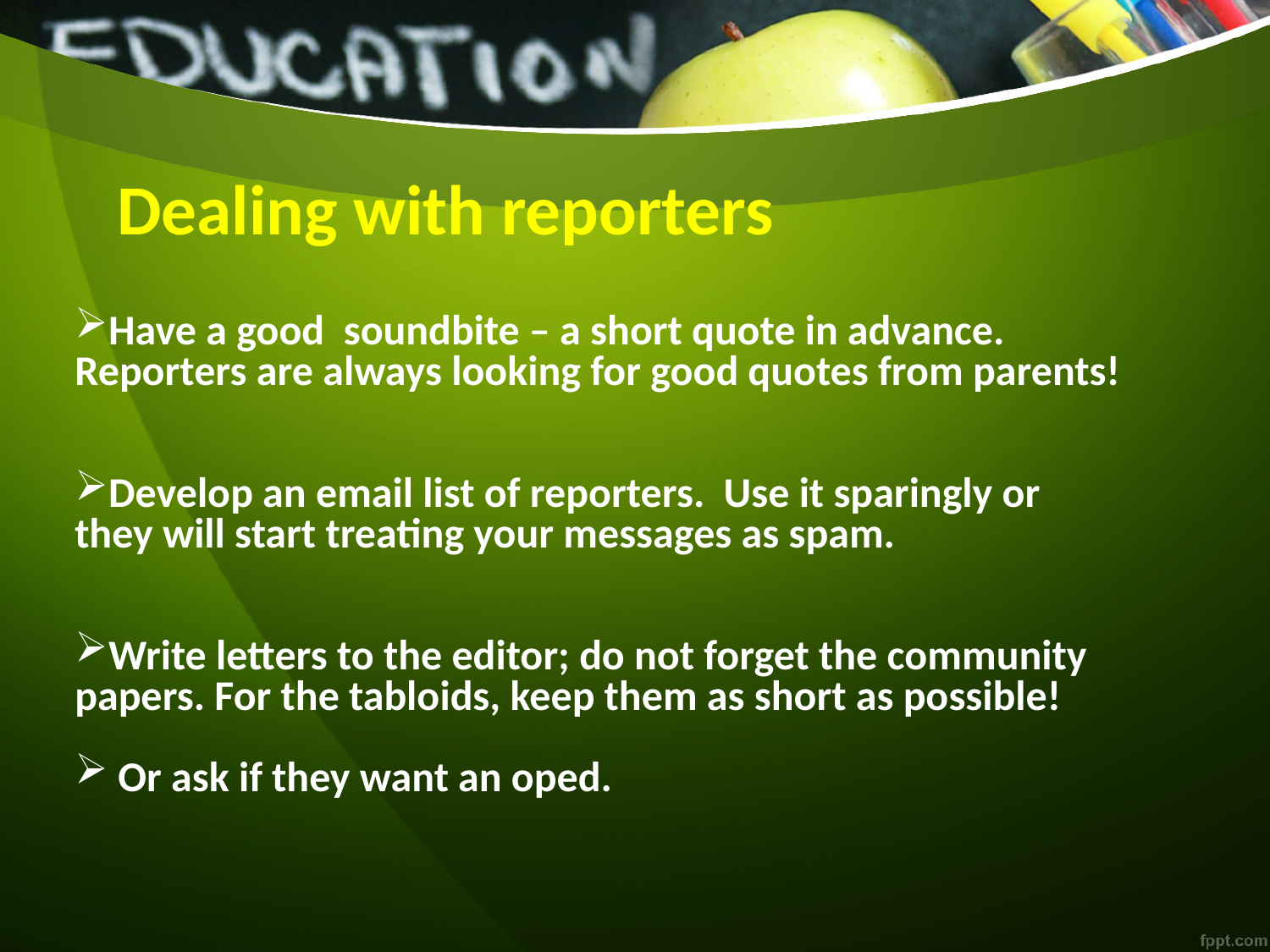

Dealing with reporters
Have a good  soundbite – a short quote in advance. Reporters are always looking for good quotes from parents!

Develop an email list of reporters.  Use it sparingly or  they will start treating your messages as spam.

Write letters to the editor; do not forget the community papers. For the tabloids, keep them as short as possible!

 Or ask if they want an oped.